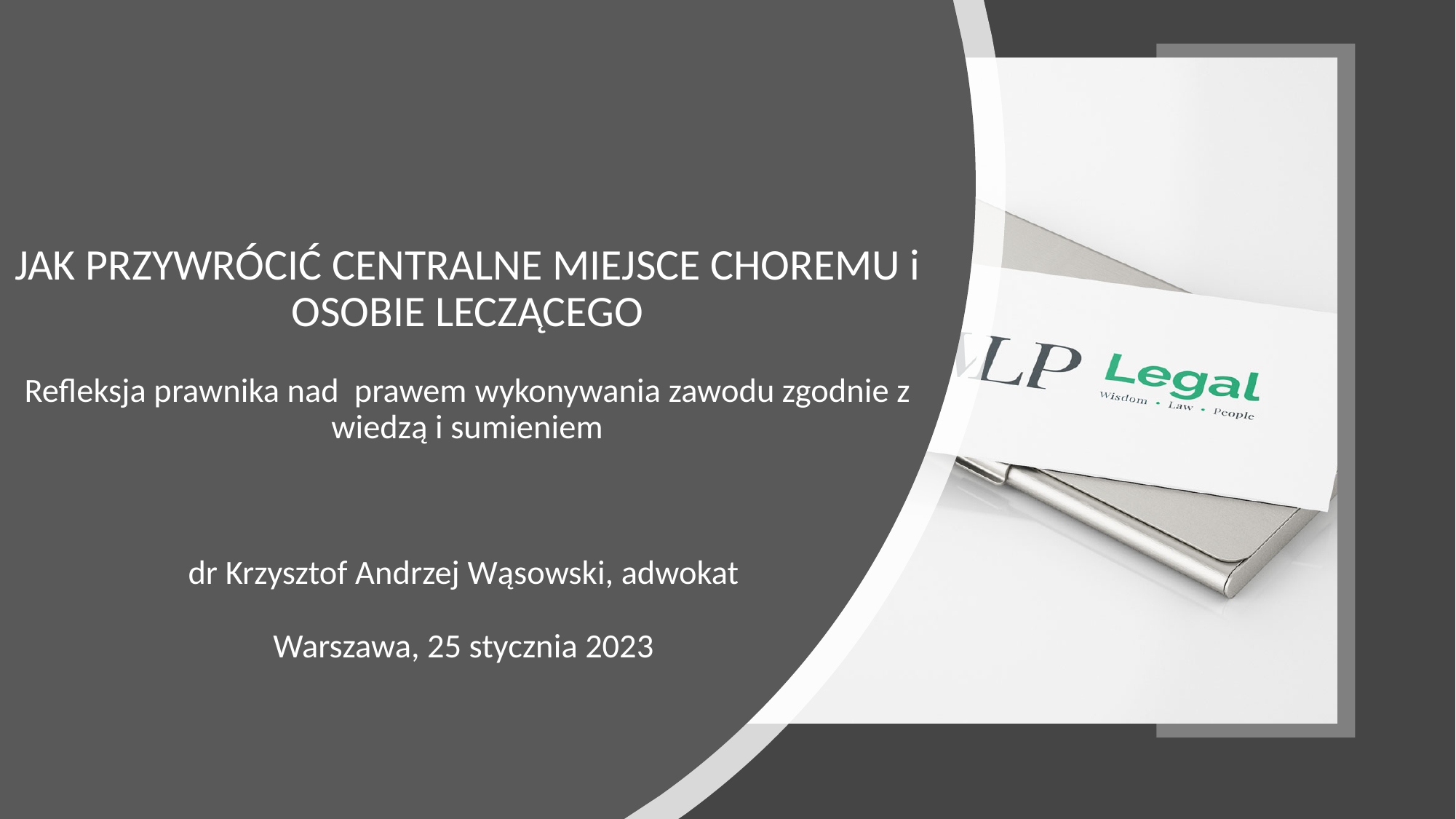

# JAK PRZYWRÓCIĆ CENTRALNE MIEJSCE CHOREMU i OSOBIE LECZĄCEGO Refleksja prawnika nad  prawem wykonywania zawodu zgodnie z wiedzą i sumieniem dr Krzysztof Andrzej Wąsowski, adwokat Warszawa, 25 stycznia 2023